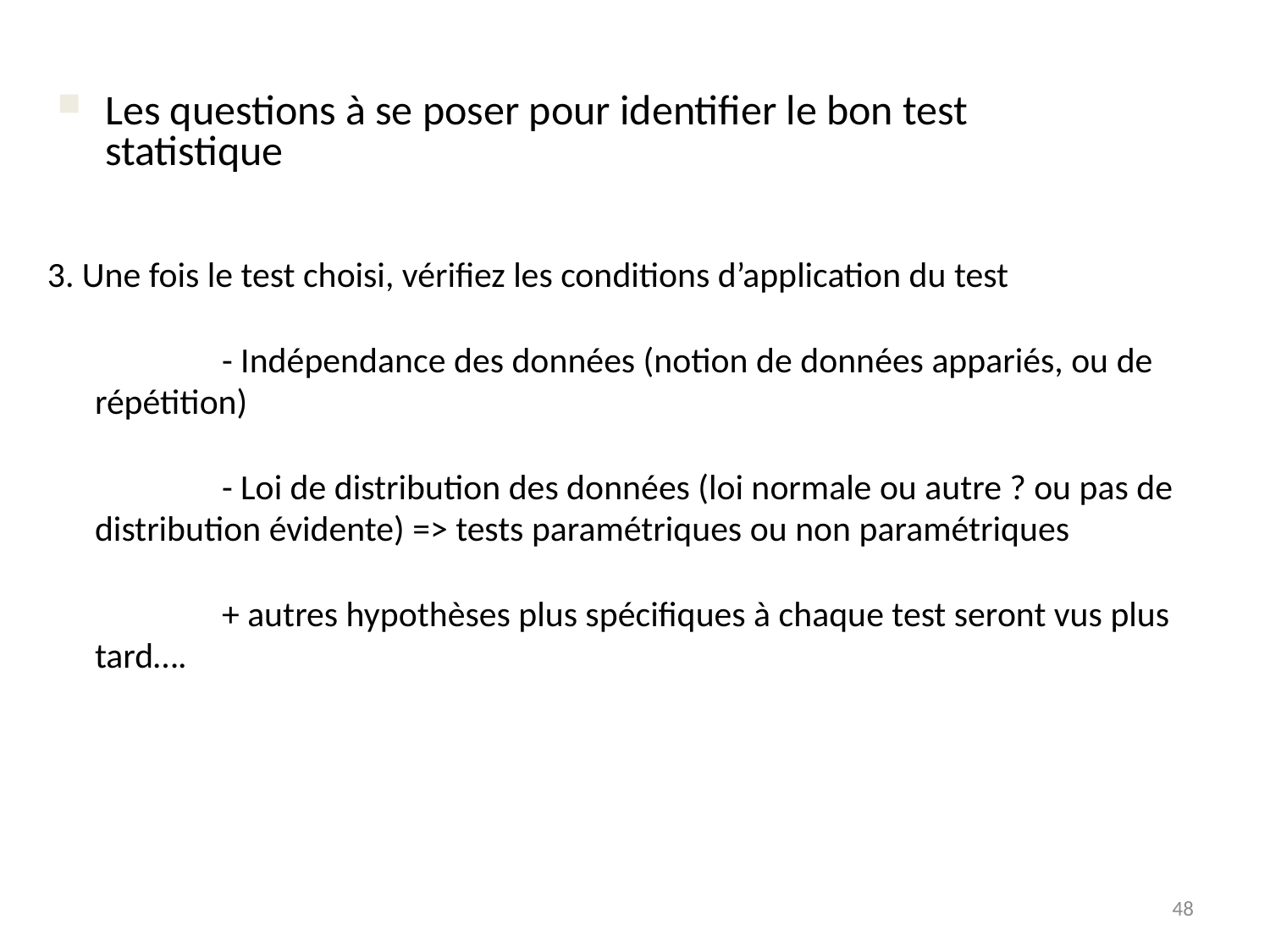

Les questions à se poser pour identifier le bon test statistique
3. Une fois le test choisi, vérifiez les conditions d’application du test

		- Indépendance des données (notion de données appariés, ou de répétition)

		- Loi de distribution des données (loi normale ou autre ? ou pas de distribution évidente) => tests paramétriques ou non paramétriques

		+ autres hypothèses plus spécifiques à chaque test seront vus plus tard….
48